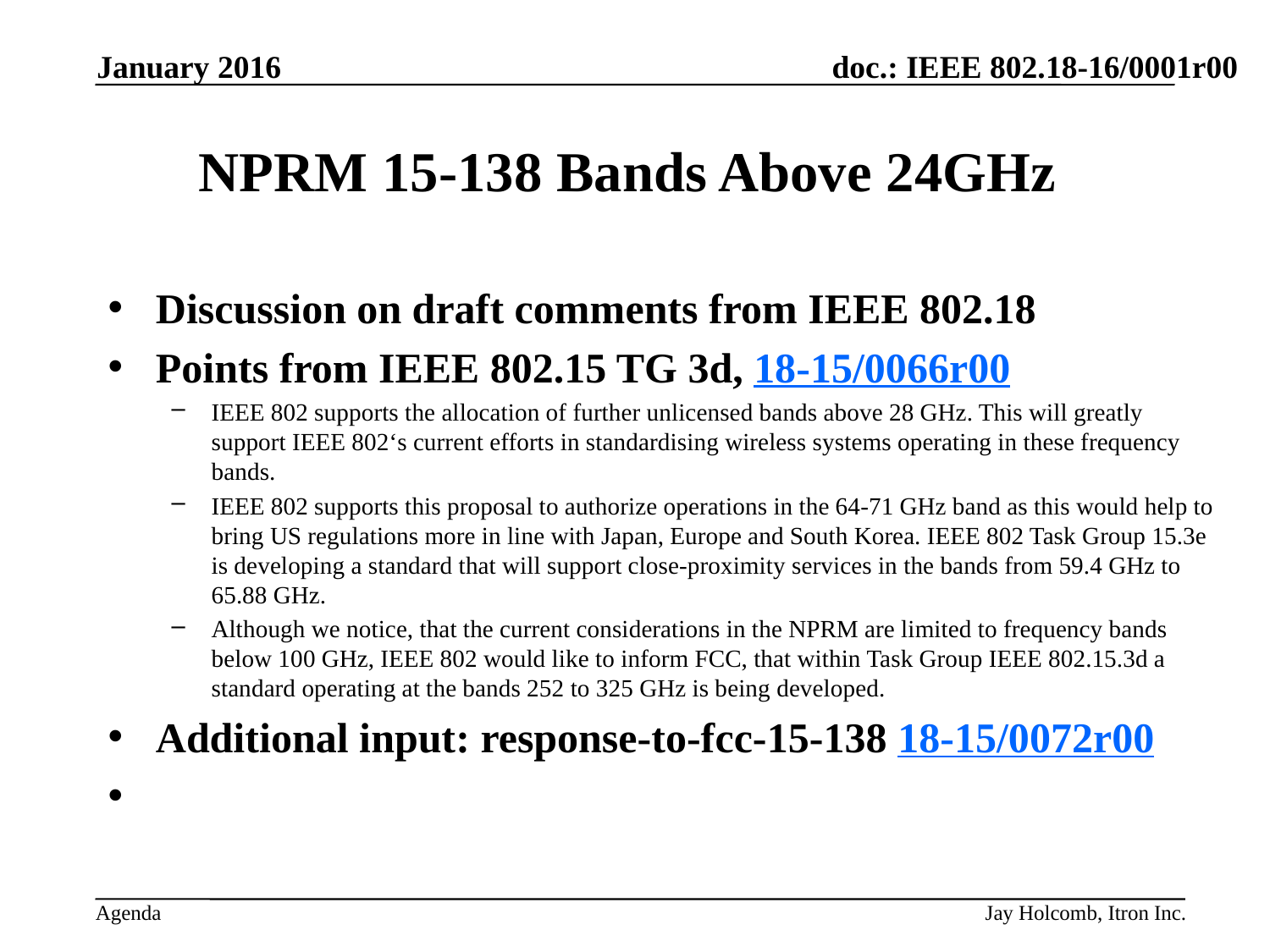

January 2016
# NPRM 15-138 Bands Above 24GHz
Discussion on draft comments from IEEE 802.18
Points from IEEE 802.15 TG 3d, 18-15/0066r00
IEEE 802 supports the allocation of further unlicensed bands above 28 GHz. This will greatly support IEEE 802‘s current efforts in standardising wireless systems operating in these frequency bands.
IEEE 802 supports this proposal to authorize operations in the 64-71 GHz band as this would help to bring US regulations more in line with Japan, Europe and South Korea. IEEE 802 Task Group 15.3e is developing a standard that will support close-proximity services in the bands from 59.4 GHz to 65.88 GHz.
Although we notice, that the current considerations in the NPRM are limited to frequency bands below 100 GHz, IEEE 802 would like to inform FCC, that within Task Group IEEE 802.15.3d a standard operating at the bands 252 to 325 GHz is being developed.
Additional input: response-to-fcc-15-138 18-15/0072r00

Jay Holcomb, Itron Inc.